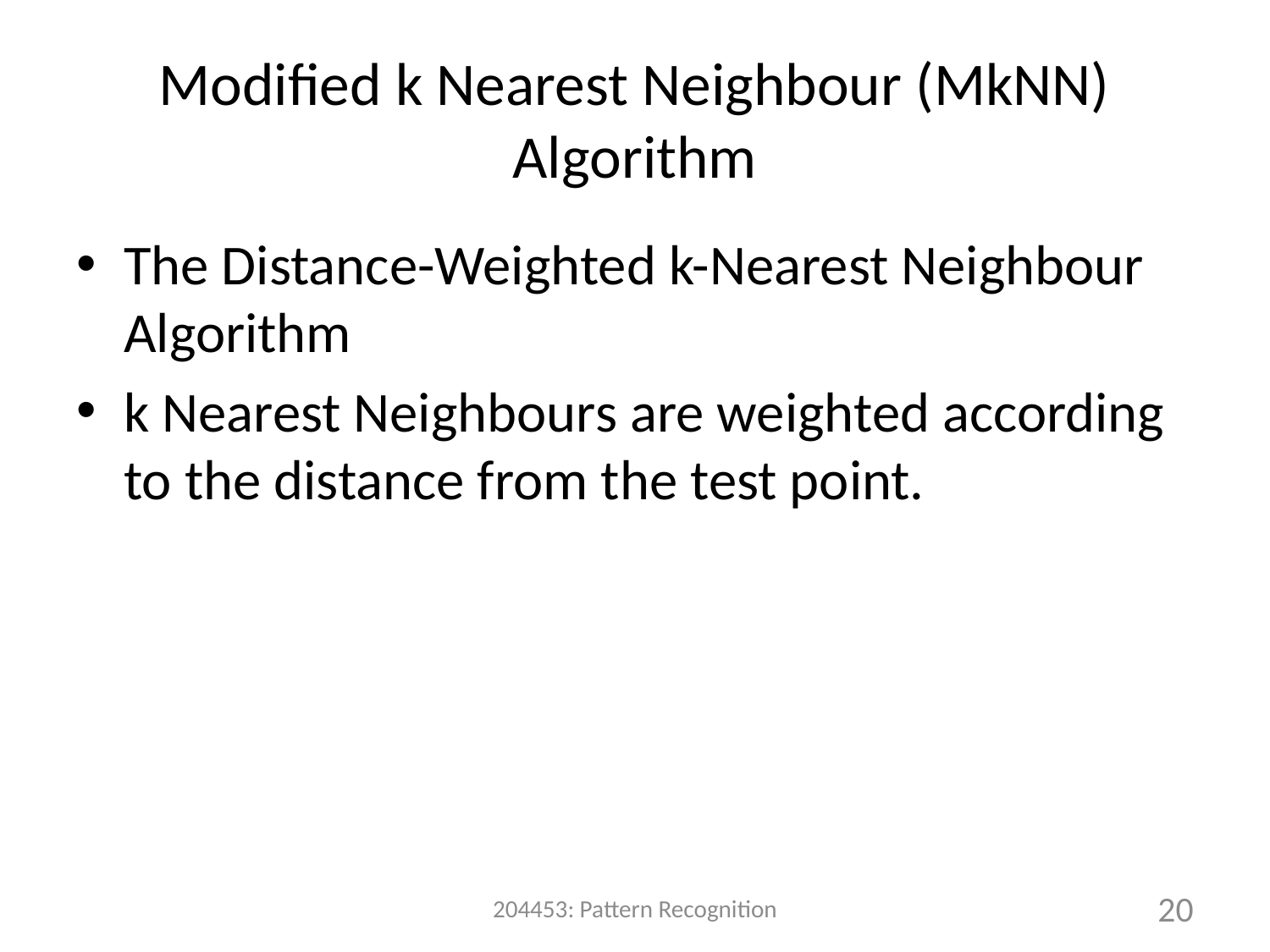

# Modified k Nearest Neighbour (MkNN) Algorithm
The Distance-Weighted k-Nearest Neighbour Algorithm
k Nearest Neighbours are weighted according to the distance from the test point.

204453: Pattern Recognition
20